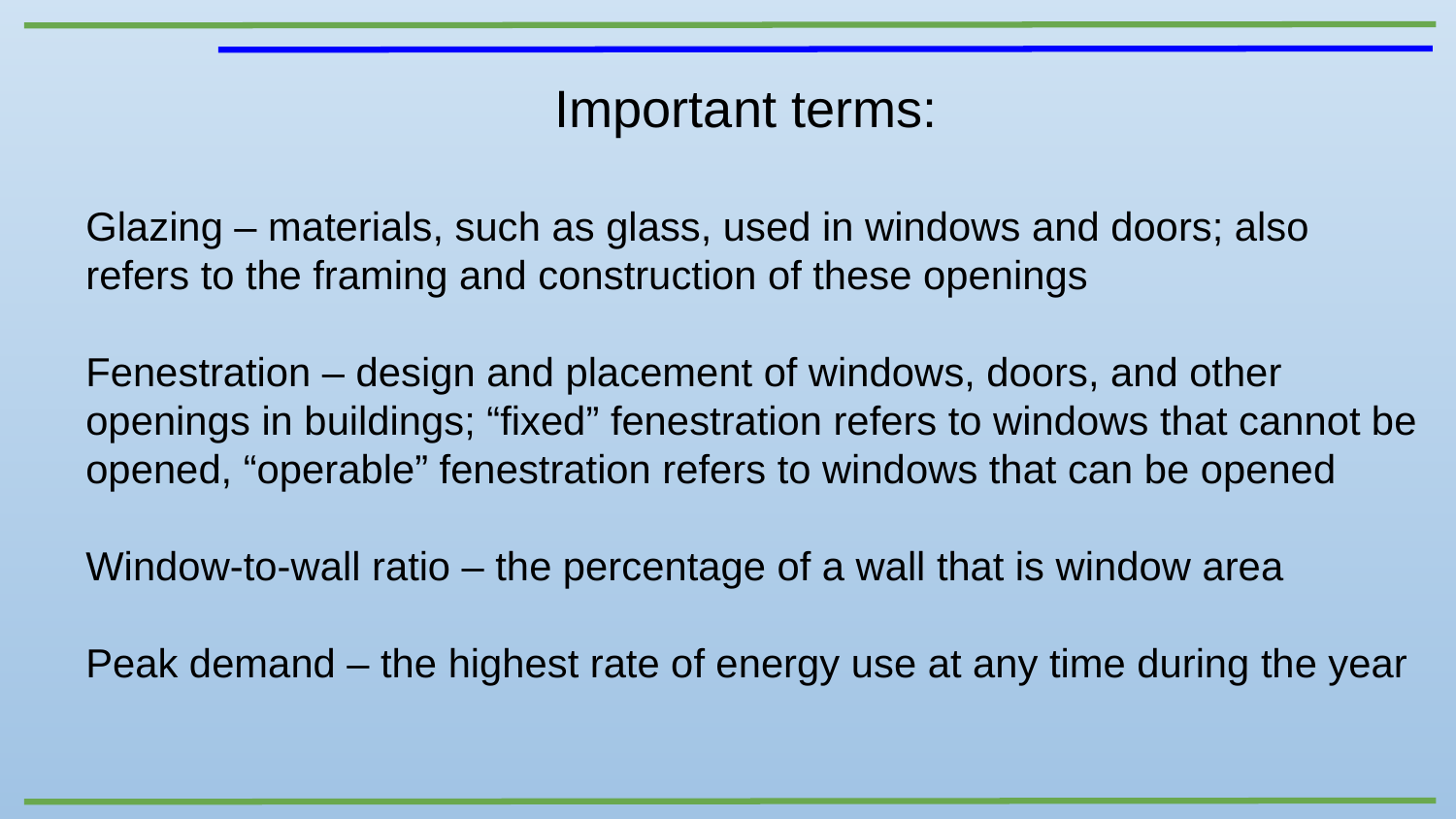

Important terms:

Glazing – materials, such as glass, used in windows and doors; also refers to the framing and construction of these openings

Fenestration – design and placement of windows, doors, and other openings in buildings; “fixed” fenestration refers to windows that cannot be opened, “operable” fenestration refers to windows that can be opened

Window-to-wall ratio – the percentage of a wall that is window area

Peak demand – the highest rate of energy use at any time during the year